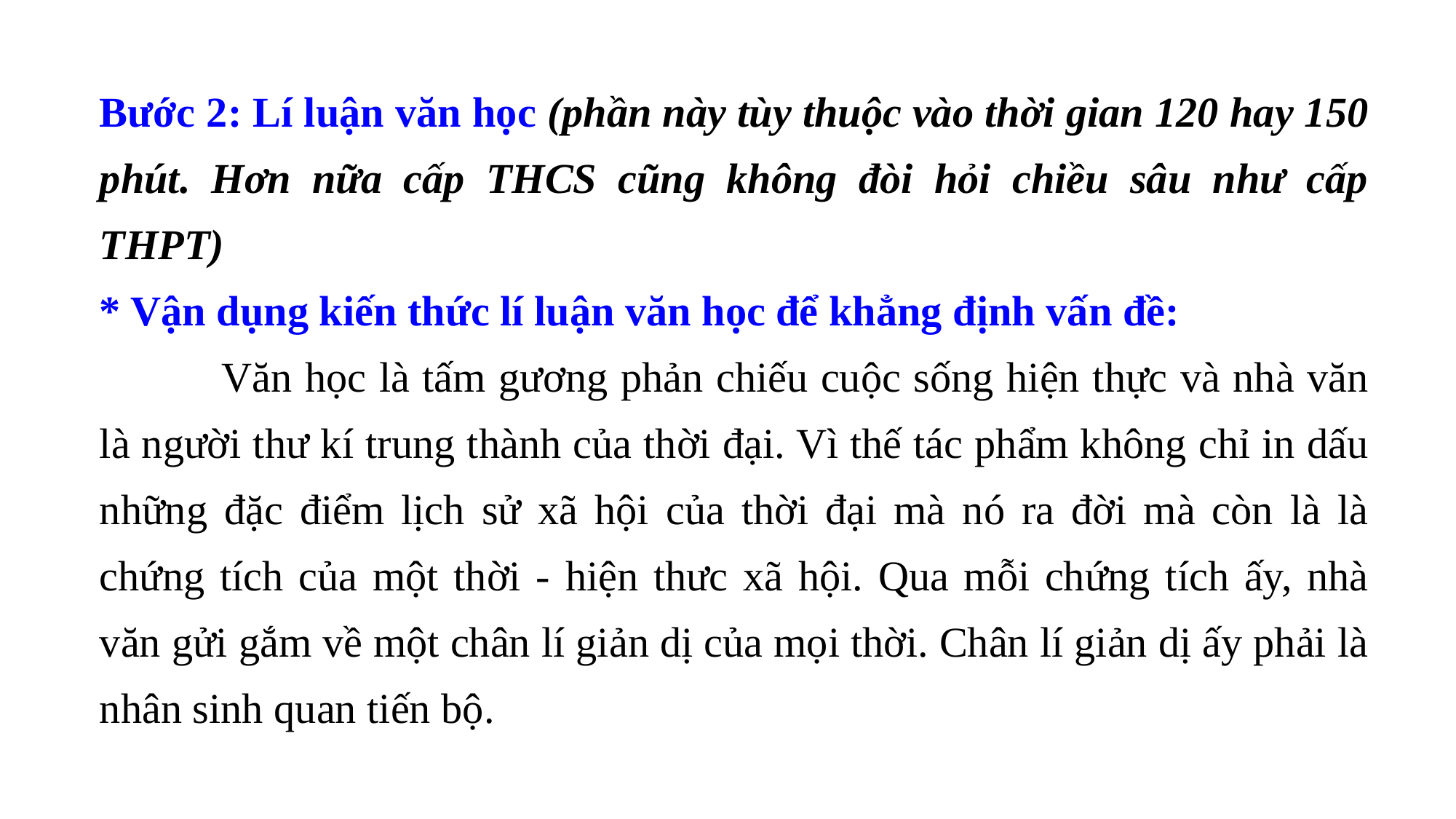

Bước 2: Lí luận văn học (phần này tùy thuộc vào thời gian 120 hay 150 phút. Hơn nữa cấp THCS cũng không đòi hỏi chiều sâu như cấp THPT)
* Vận dụng kiến thức lí luận văn học để khẳng định vấn đề:
	 Văn học là tấm gương phản chiếu cuộc sống hiện thực và nhà văn là người thư kí trung thành của thời đại. Vì thế tác phẩm không chỉ in dấu những đặc điểm lịch sử xã hội của thời đại mà nó ra đời mà còn là là chứng tích của một thời - hiện thưc xã hội. Qua mỗi chứng tích ấy, nhà văn gửi gắm về một chân lí giản dị của mọi thời. Chân lí giản dị ấy phải là nhân sinh quan tiến bộ.